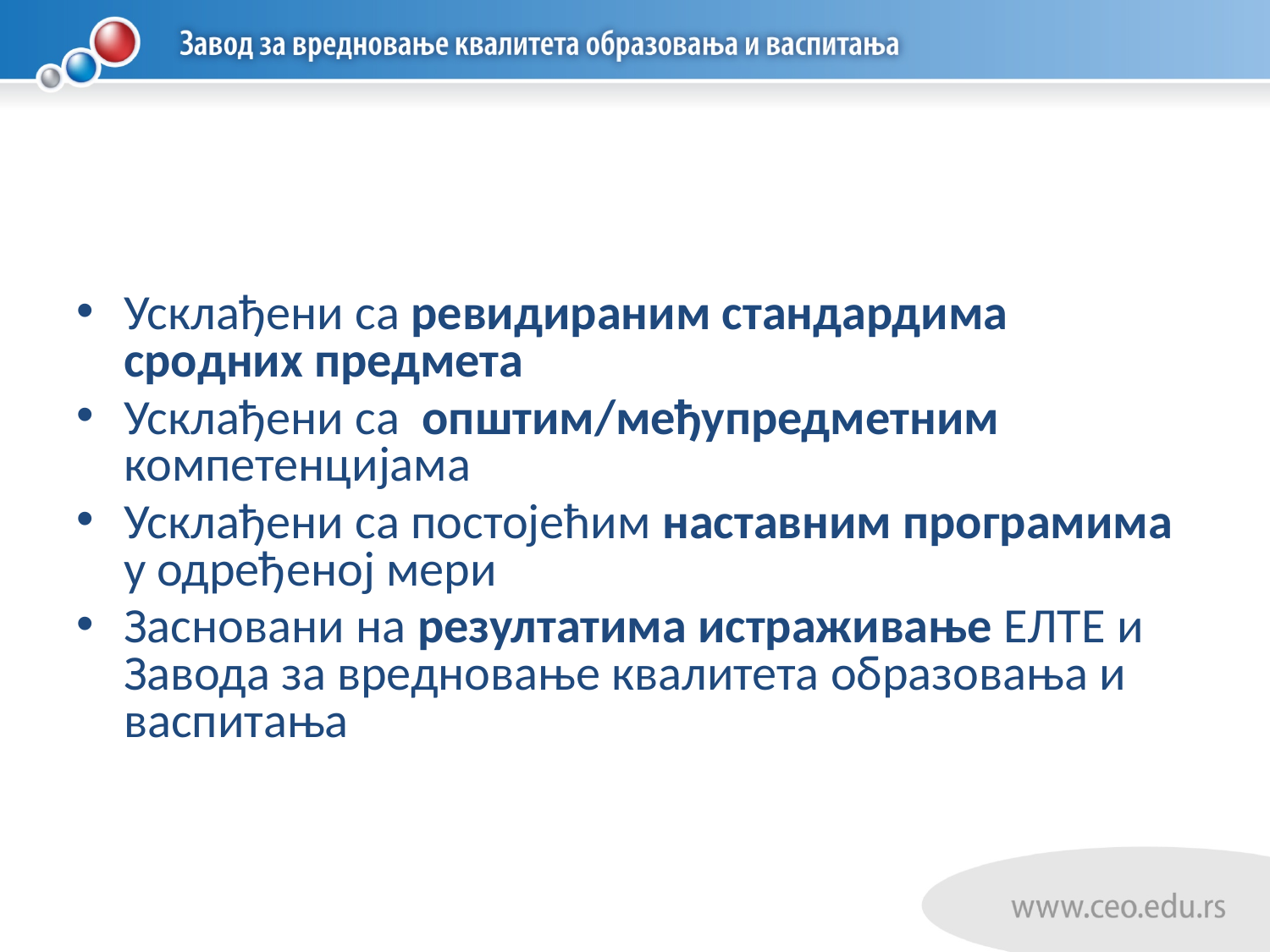

#
Усклађени са ревидираним стандардима сродних предмета
Усклађени са  општим/међупредметним компетенцијама
Усклађени са постојећим наставним програмима у одређеној мери
Засновани на резултатима истраживање ЕЛТЕ и  Завода за вредновање квалитета образовања и васпитања